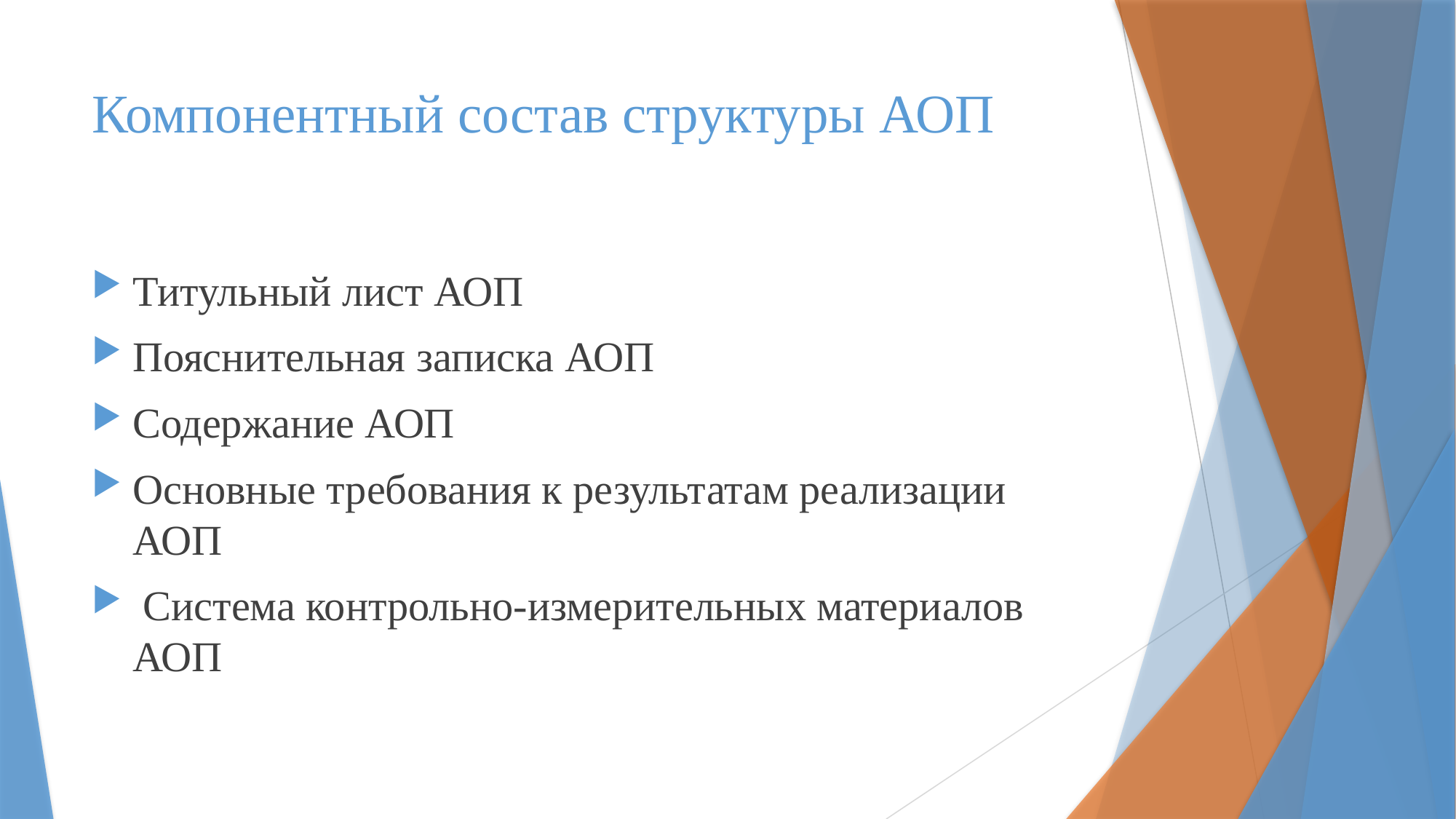

# Компонентный состав структуры АОП
Титульный лист АОП
Пояснительная записка АОП
Содержание АОП
Основные требования к результатам реализации АОП
 Система контрольно-измерительных материалов АОП